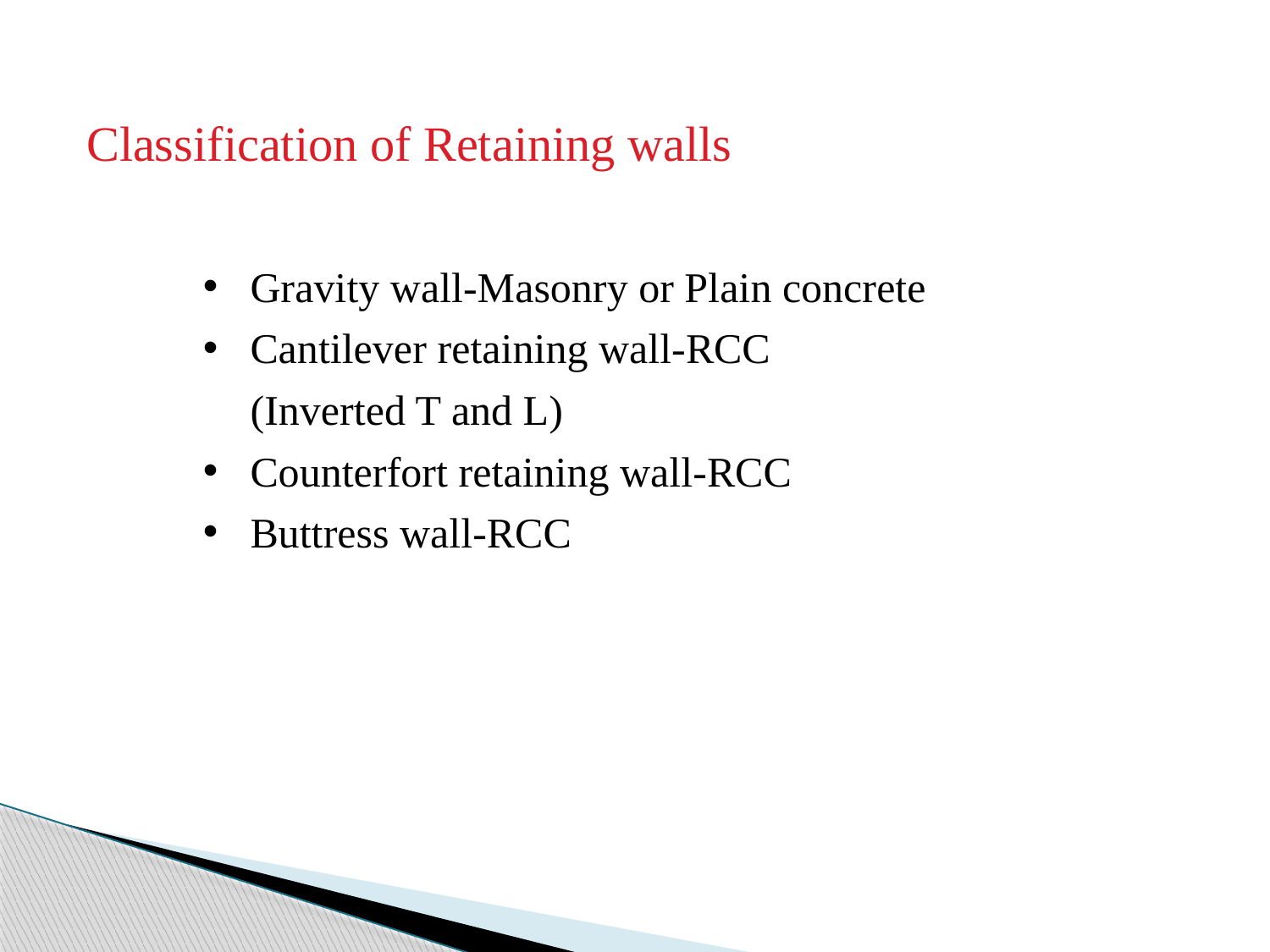

Classification of Retaining walls
Gravity wall-Masonry or Plain concrete
Cantilever retaining wall-RCC
	(Inverted T and L)
Counterfort retaining wall-RCC
Buttress wall-RCC